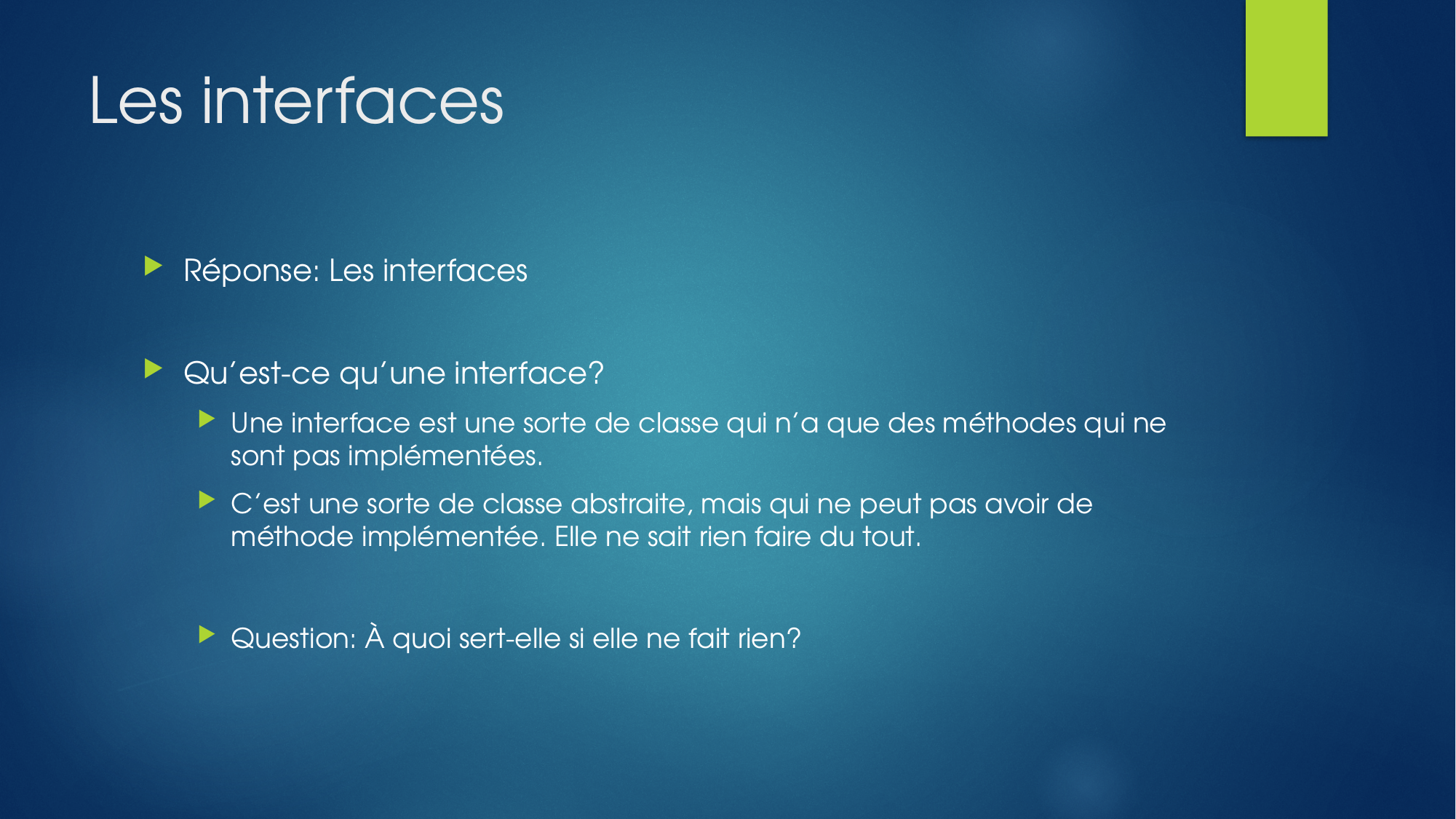

# Les interfaces
Réponse: Les interfaces

Qu’est-ce qu’une interface?
Une interface est une sorte de classe qui n’a que des méthodes qui ne sont pas implémentées.
C’est une sorte de classe abstraite, mais qui ne peut pas avoir de méthode implémentée. Elle ne sait rien faire du tout.

Question: À quoi sert-elle si elle ne fait rien?